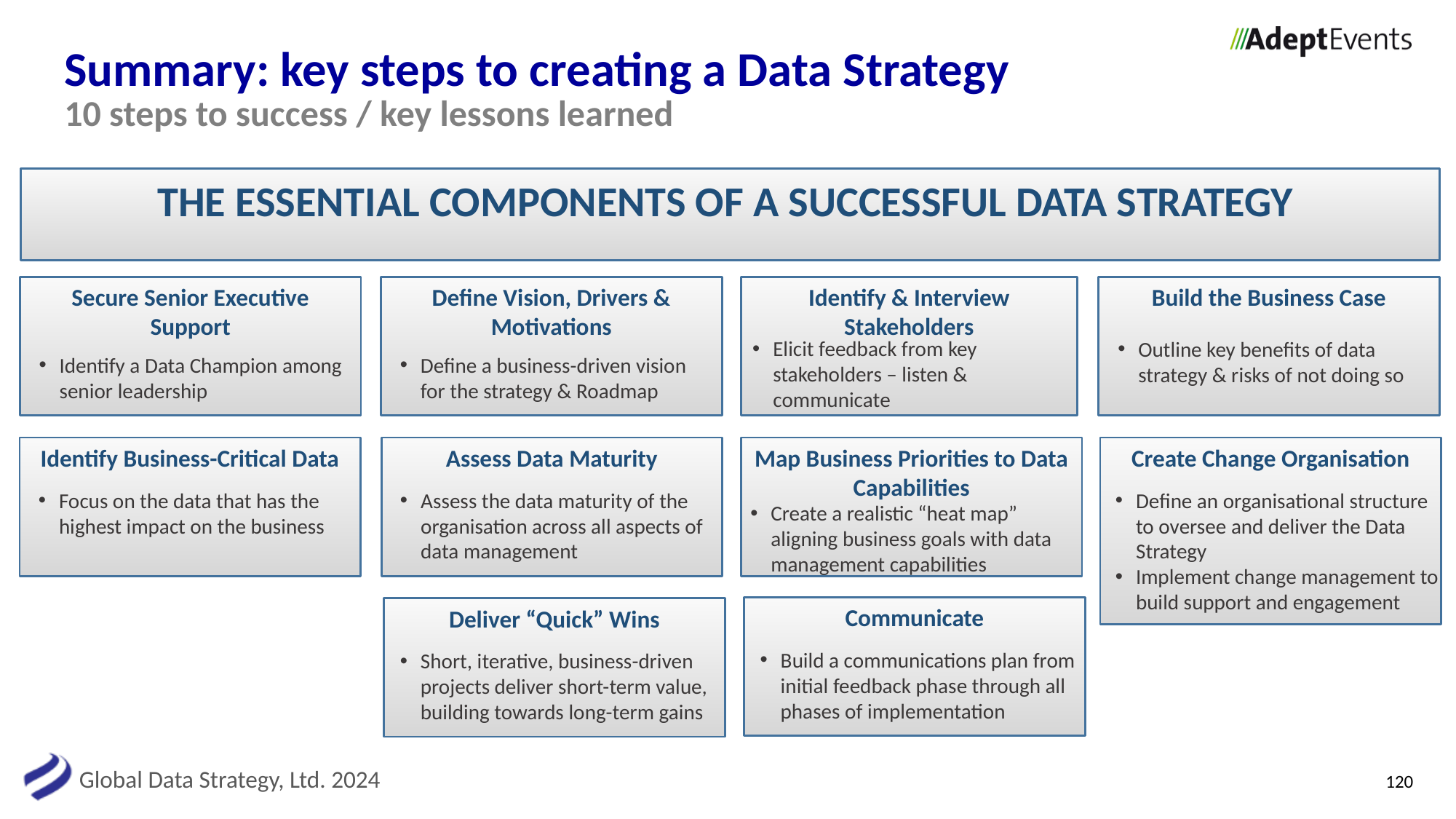

# Summary: key steps to creating a Data Strategy
10 steps to success / key lessons learned
THE ESSENTIAL COMPONENTS OF A SUCCESSFUL DATA STRATEGY

Secure Senior Executive Support

Identify a Data Champion among senior leadership

Define Vision, Drivers & Motivations

Define a business-driven vision for the strategy & Roadmap

Identify & Interview Stakeholders

Elicit feedback from key stakeholders – listen & communicate

Build the Business Case
Outline key benefits of data strategy & risks of not doing so

Create Change Organisation

Define an organisational structure to oversee and deliver the Data Strategy
Implement change management to build support and engagement

Identify Business-Critical Data

Focus on the data that has the highest impact on the business

Assess Data Maturity
Assess the data maturity of the organisation across all aspects of data management

Map Business Priorities to Data Capabilities
Create a realistic “heat map” aligning business goals with data management capabilities

Communicate

Build a communications plan from initial feedback phase through all phases of implementation

Deliver “Quick” Wins

Short, iterative, business-driven projects deliver short-term value, building towards long-term gains

120